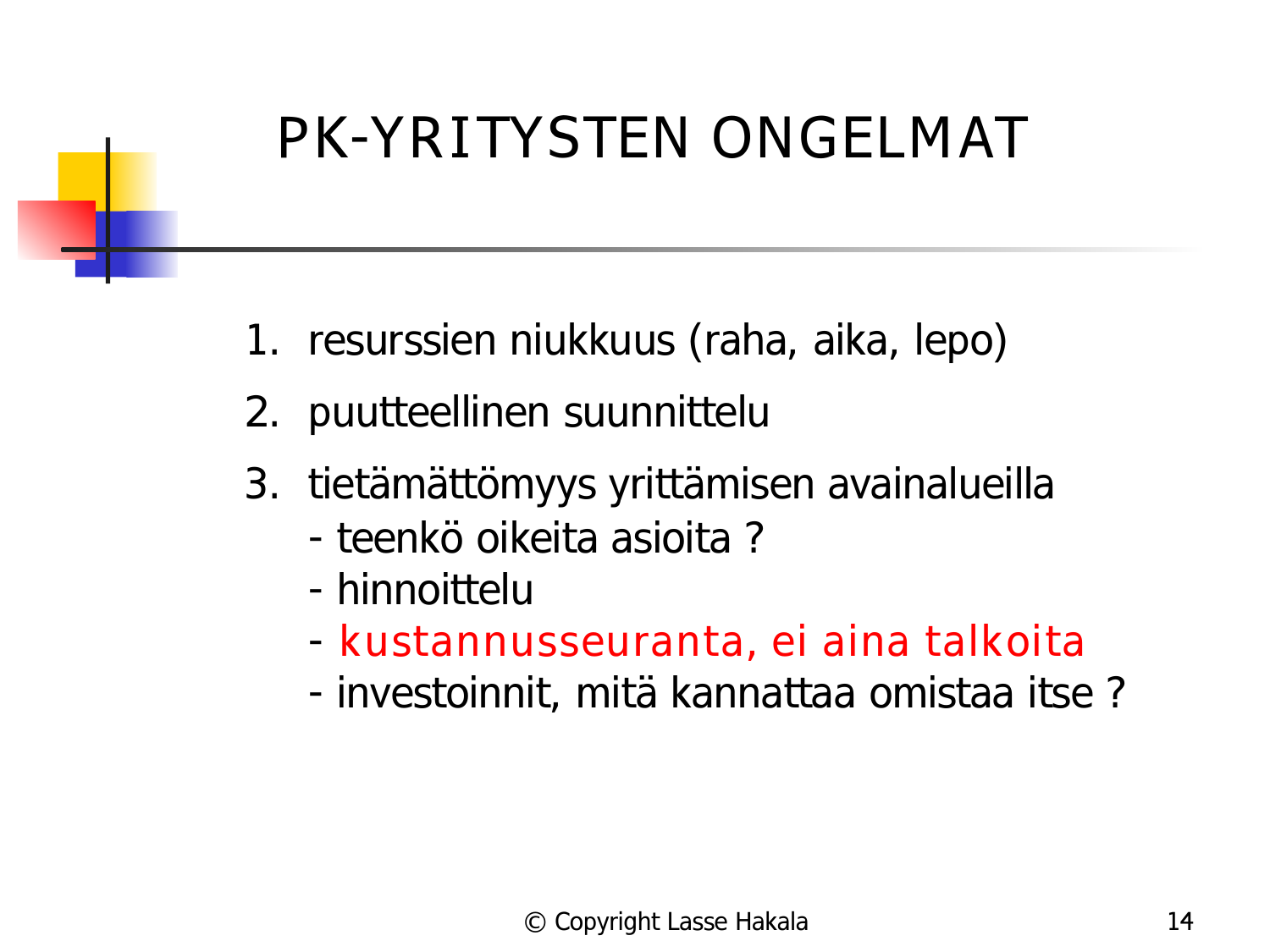

PK-YRITYSTEN ONGELMAT
resurssien niukkuus (raha, aika, lepo)
puutteellinen suunnittelu
tietämättömyys yrittämisen avainalueilla
	- teenkö oikeita asioita ?
	- hinnoittelu
	- kustannusseuranta, ei aina talkoita
	- investoinnit, mitä kannattaa omistaa itse ?

© Copyright Lasse Hakala
14